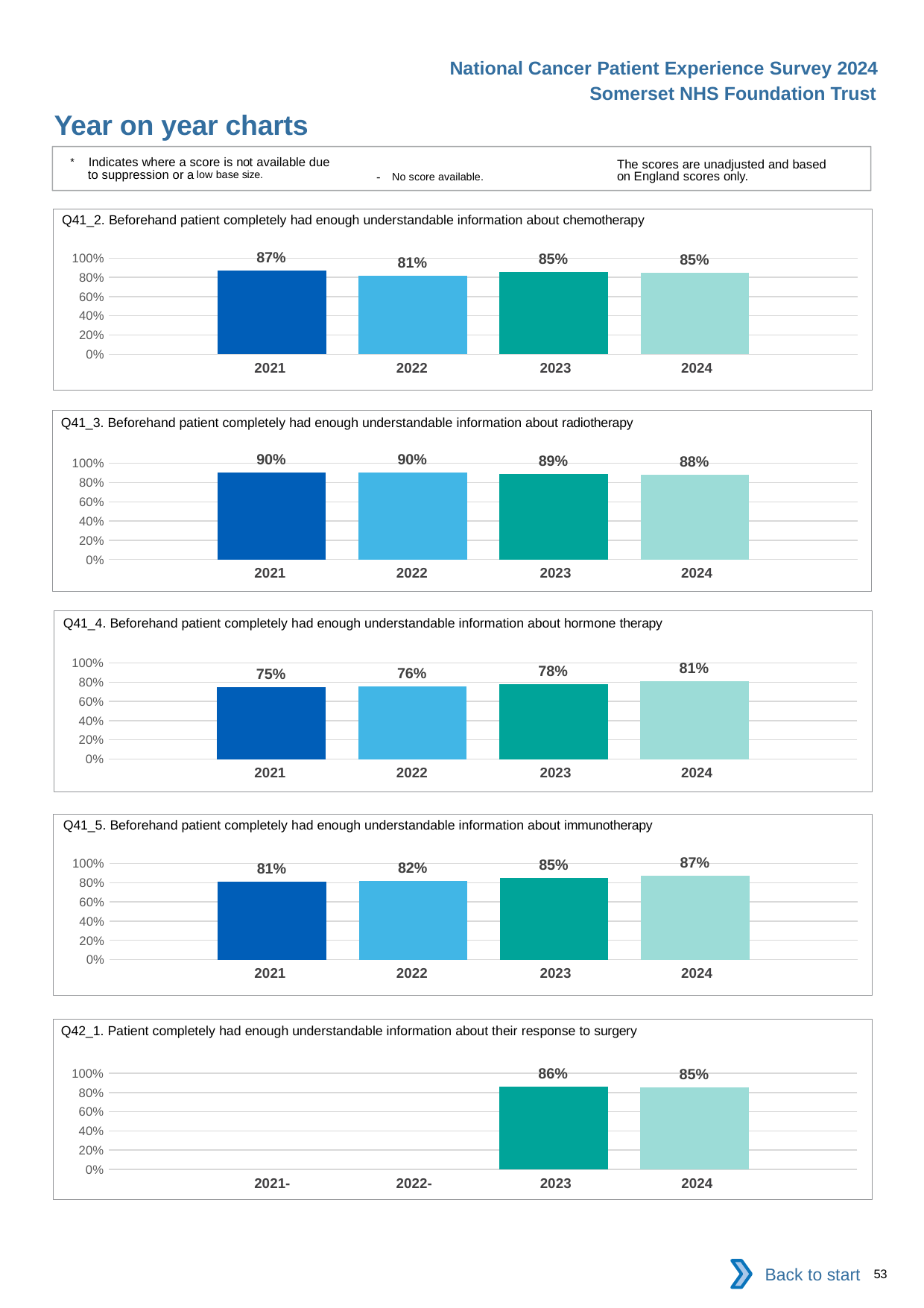

National Cancer Patient Experience Survey 2024
Somerset NHS Foundation Trust
Year on year charts

*  Indicates where a score is not available due to suppression or a low base size.
The scores are unadjusted and based on England scores only.
- No score available.
Q41_2. Beforehand patient completely had enough understandable information about chemotherapy

### Chart

| Category | 2021 | 2022 | 2023 | 2024 |
|---|---|---|---|---|
| Category 1 | 0.8714286 | 0.8146718 | 0.8531915 | 0.8495146 |
| 2021 | 2022 | 2023 | 2024 |
| --- | --- | --- | --- |
Q41_3. Beforehand patient completely had enough understandable information about radiotherapy

### Chart

| Category | 2021 | 2022 | 2023 | 2024 |
|---|---|---|---|---|
| Category 1 | 0.9042553 | 0.9032258 | 0.8892857 | 0.8806584 |
| 2021 | 2022 | 2023 | 2024 |
| --- | --- | --- | --- |
Q41_4. Beforehand patient completely had enough understandable information about hormone therapy

### Chart

| Category | 2021 | 2022 | 2023 | 2024 |
|---|---|---|---|---|
| Category 1 | 0.75 | 0.7557252 | 0.7828283 | 0.8105263 |
| 2021 | 2022 | 2023 | 2024 |
| --- | --- | --- | --- |
Q41_5. Beforehand patient completely had enough understandable information about immunotherapy

### Chart

| Category | 2021 | 2022 | 2023 | 2024 |
|---|---|---|---|---|
| Category 1 | 0.8076923 | 0.8153846 | 0.8488372 | 0.8717949 |
| 2021 | 2022 | 2023 | 2024 |
| --- | --- | --- | --- |
Q42_1. Patient completely had enough understandable information about their response to surgery

### Chart

| Category | 2021 | 2022 | 2023 | 2024 |
|---|---|---|---|---|
| Category 1 | None | None | 0.8627451 | 0.8534483 |
| 2021- | 2022- | 2023 | 2024 |
| --- | --- | --- | --- |
Back to start

53